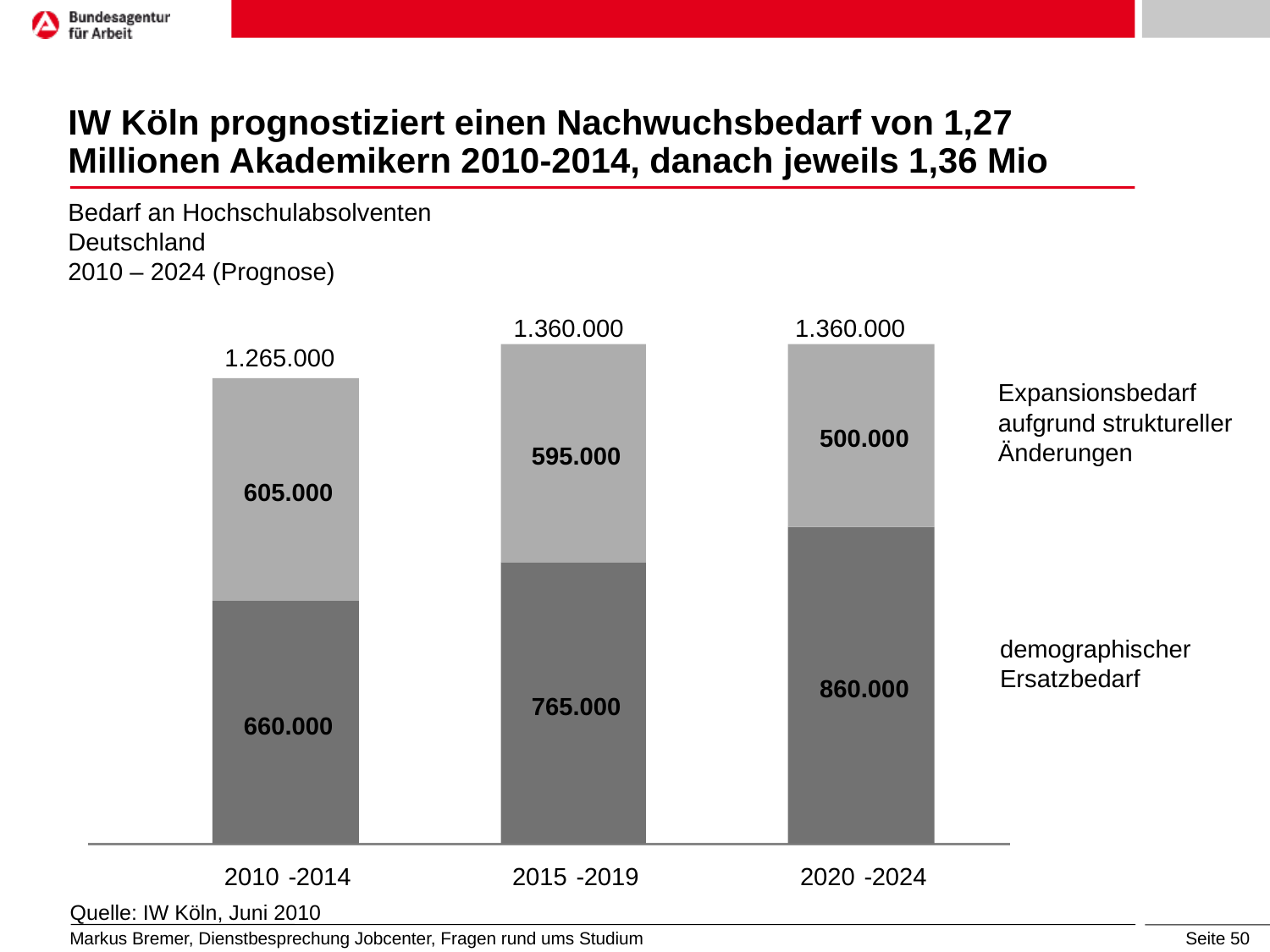

# IW Köln prognostiziert einen Nachwuchsbedarf von 1,27 Millionen Akademikern 2010-2014, danach jeweils 1,36 Mio
Bedarf an Hochschulabsolventen
Deutschland
2010 – 2024 (Prognose)
1.360.000
1.360.000
1.265.000

500.000
595.000
605.000

860.000
765.000
660.000
2010
 -
2014
2015
 -
2019
2020
 -
2024
Expansionsbedarf
aufgrund struktureller Änderungen
demographischer Ersatzbedarf

Quelle: IW Köln, Juni 2010
Markus Bremer, Dienstbesprechung Jobcenter, Fragen rund ums Studium